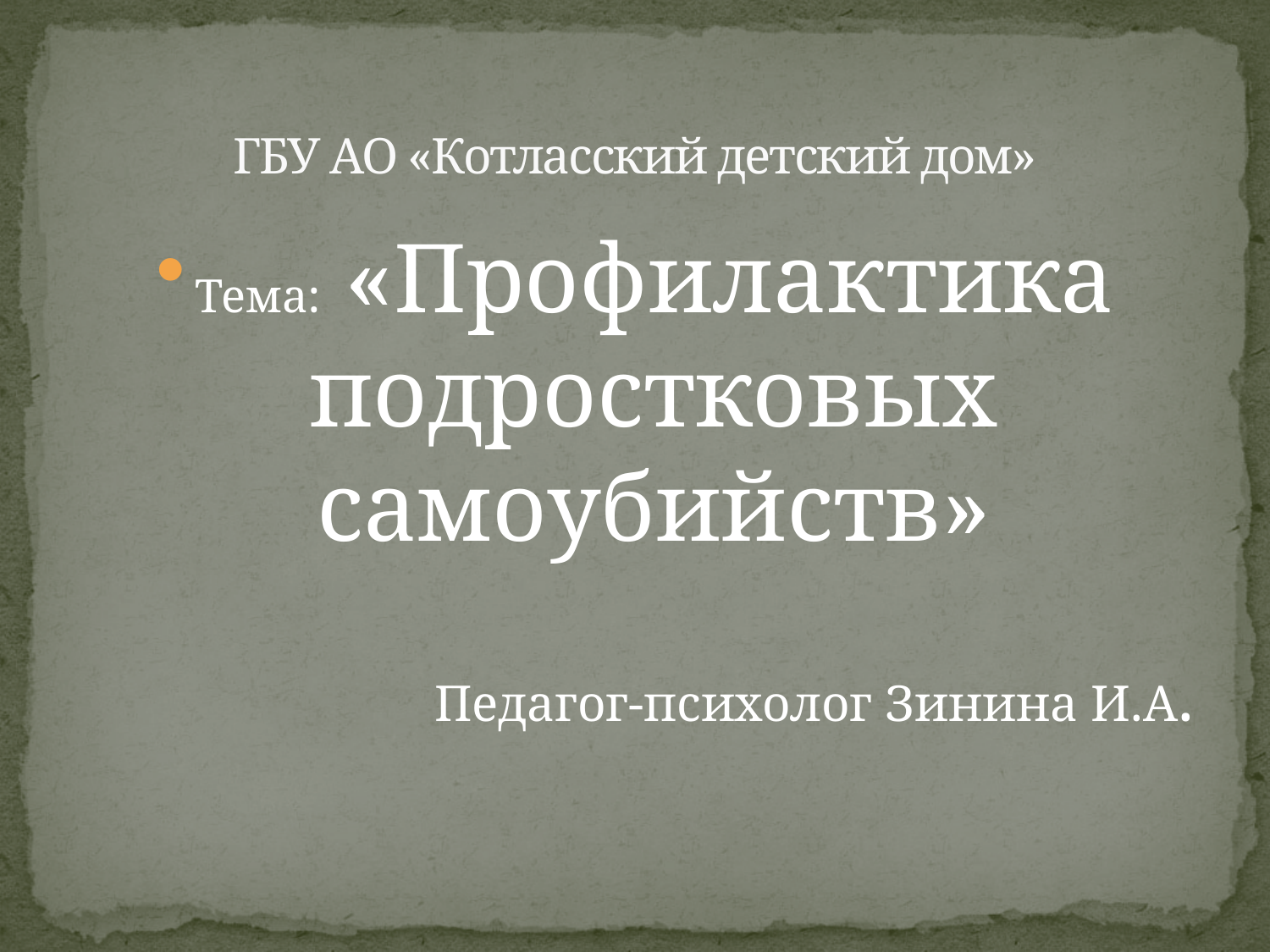

# ГБУ АО «Котласский детский дом»
Тема:  «Профилактика подростковых самоубийств»

  Педагог-психолог Зинина И.А.